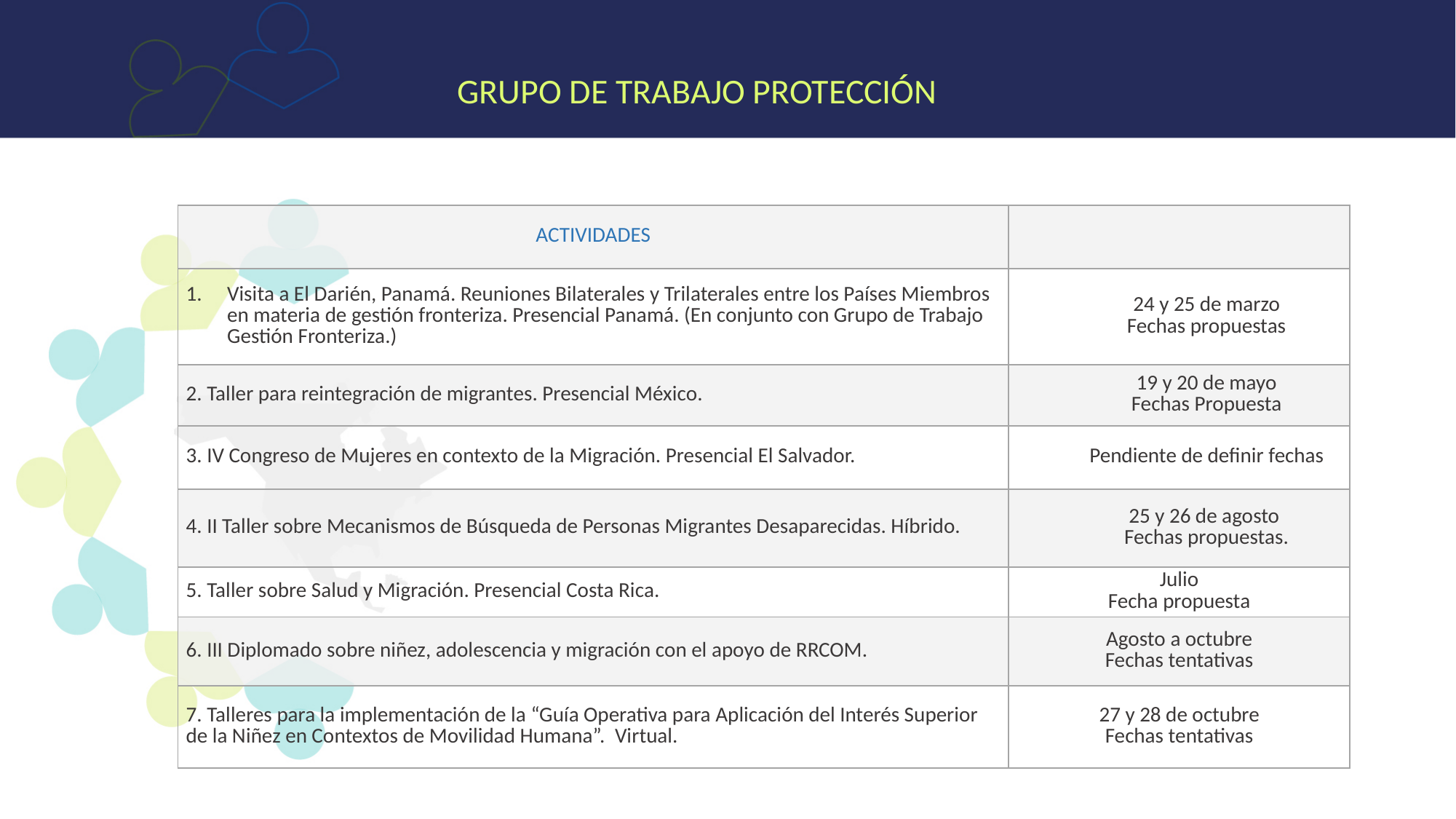

# GRUPO DE TRABAJO PROTECCIÓN
| ACTIVIDADES |  |
| --- | --- |
| Visita a El Darién, Panamá. Reuniones Bilaterales y Trilaterales entre los Países Miembros en materia de gestión fronteriza. Presencial Panamá. (En conjunto con Grupo de Trabajo Gestión Fronteriza.) | 24 y 25 de marzo Fechas propuestas |
| 2. Taller para reintegración de migrantes. Presencial México. | 19 y 20 de mayo Fechas Propuesta |
| 3. IV Congreso de Mujeres en contexto de la Migración. Presencial El Salvador. | Pendiente de definir fechas |
| 4. II Taller sobre Mecanismos de Búsqueda de Personas Migrantes Desaparecidas. Híbrido. | 25 y 26 de agosto Fechas propuestas. |
| 5. Taller sobre Salud y Migración. Presencial Costa Rica. | Julio Fecha propuesta |
| 6. III Diplomado sobre niñez, adolescencia y migración con el apoyo de RRCOM. | Agosto a octubre Fechas tentativas |
| 7. Talleres para la implementación de la “Guía Operativa para Aplicación del Interés Superior de la Niñez en Contextos de Movilidad Humana”.  Virtual. | 27 y 28 de octubre Fechas tentativas |